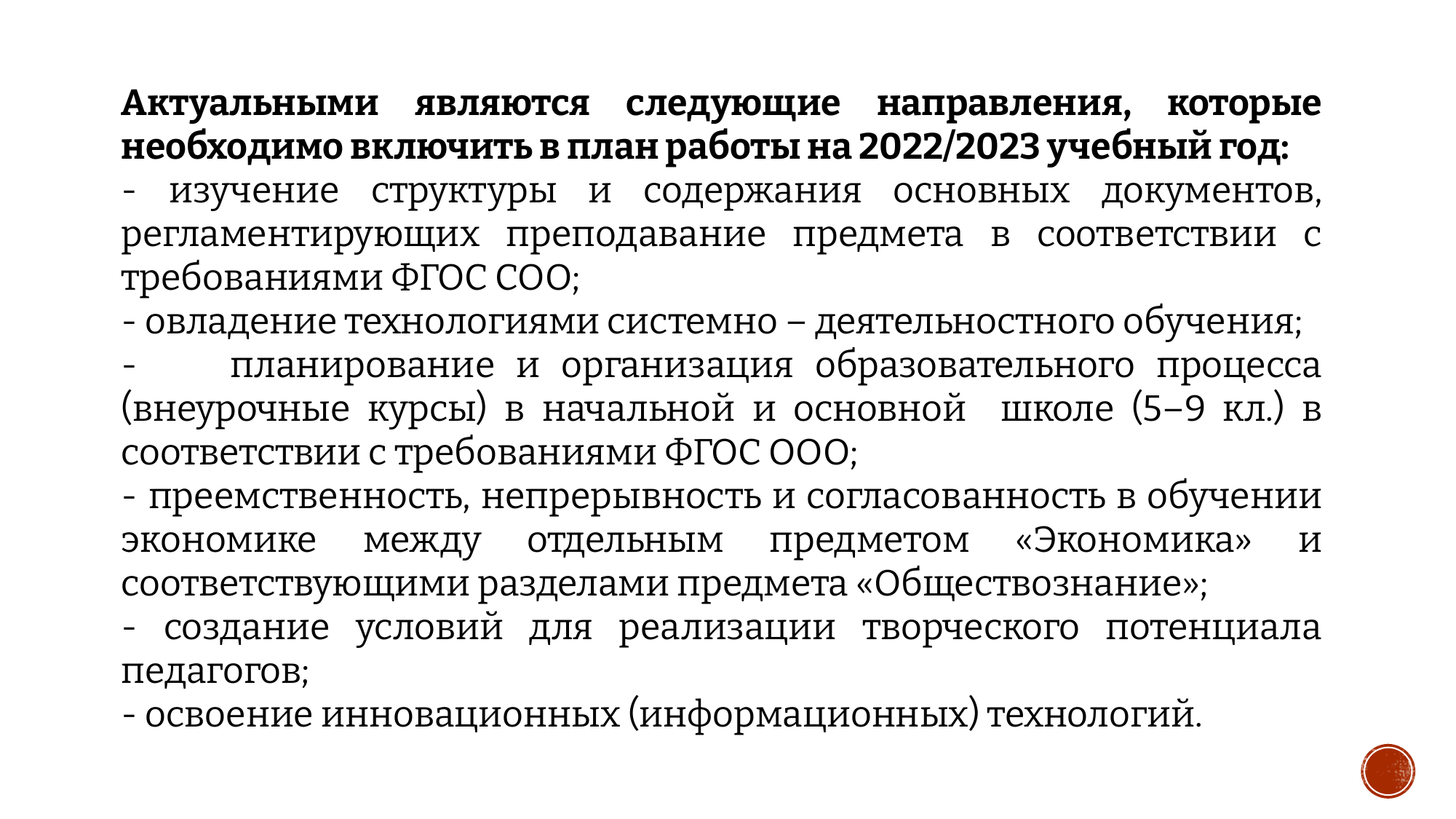

Актуальными являются следующие направления, которые необходимо включить в план работы на 2022/2023 учебный год:
- изучение структуры и содержания основных документов, регламентирующих преподавание предмета в соответствии с требованиями ФГОС СОО;
- овладение технологиями системно – деятельностного обучения;
-	планирование и организация образовательного процесса (внеурочные курсы) в начальной и основной  школе (5–9 кл.) в соответствии с требованиями ФГОС ООО;
- преемственность, непрерывность и согласованность в обучении экономике между отдельным предметом «Экономика» и соответствующими разделами предмета «Обществознание»;
- создание условий для реализации творческого потенциала педагогов;
- освоение инновационных (информационных) технологий.